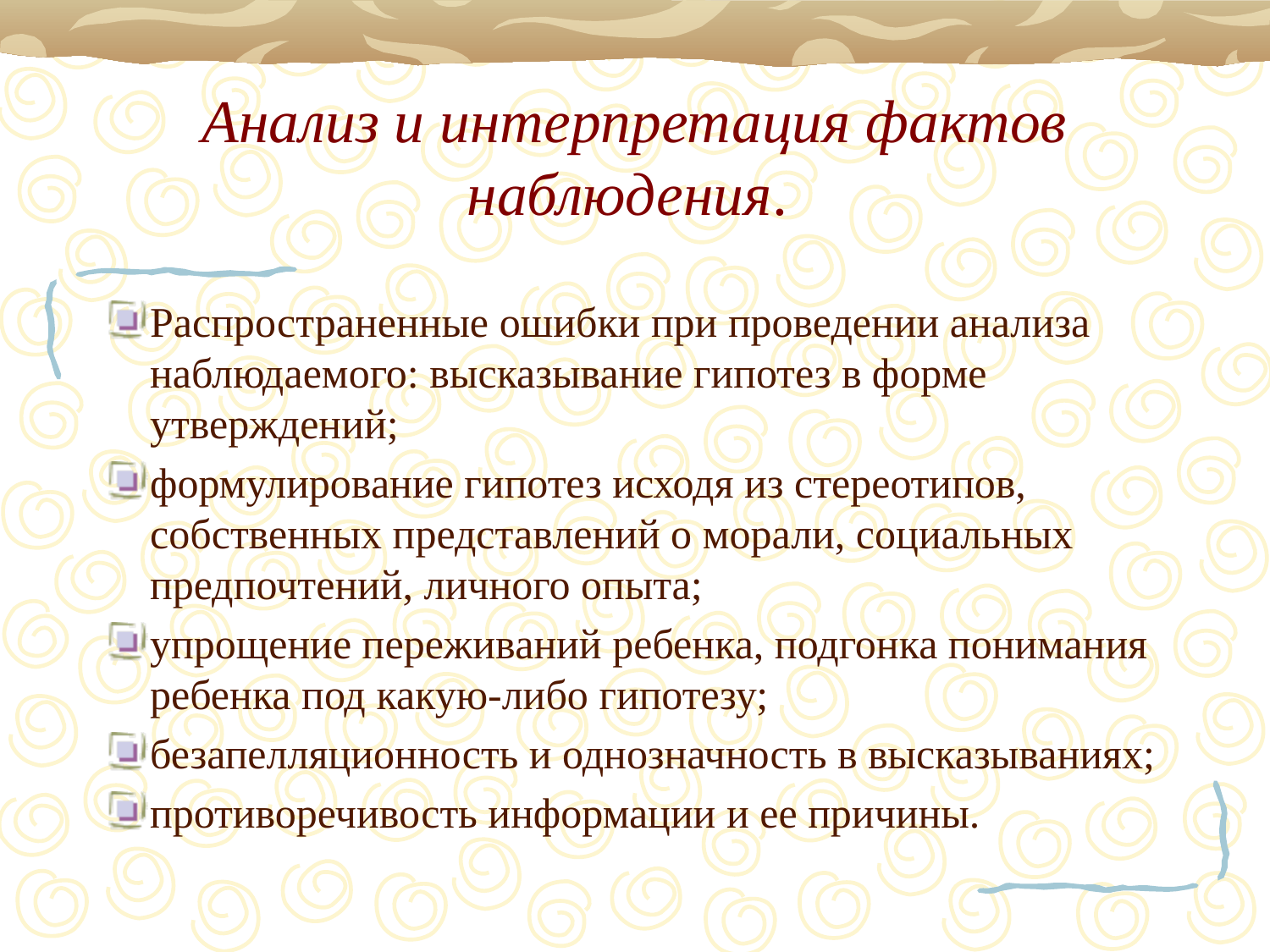

# Анализ и интерпретация фактов наблюдения.
Распространенные ошибки при проведении анализа наблюдаемого: высказывание гипотез в форме утверждений;
формулирование гипотез исходя из стереотипов, собственных представлений о морали, социальных предпочтений, личного опыта;
упрощение переживаний ребенка, подгонка понимания ребенка под какую-либо гипотезу;
безапелляционность и однозначность в высказываниях;
противоречивость информации и ее причины.